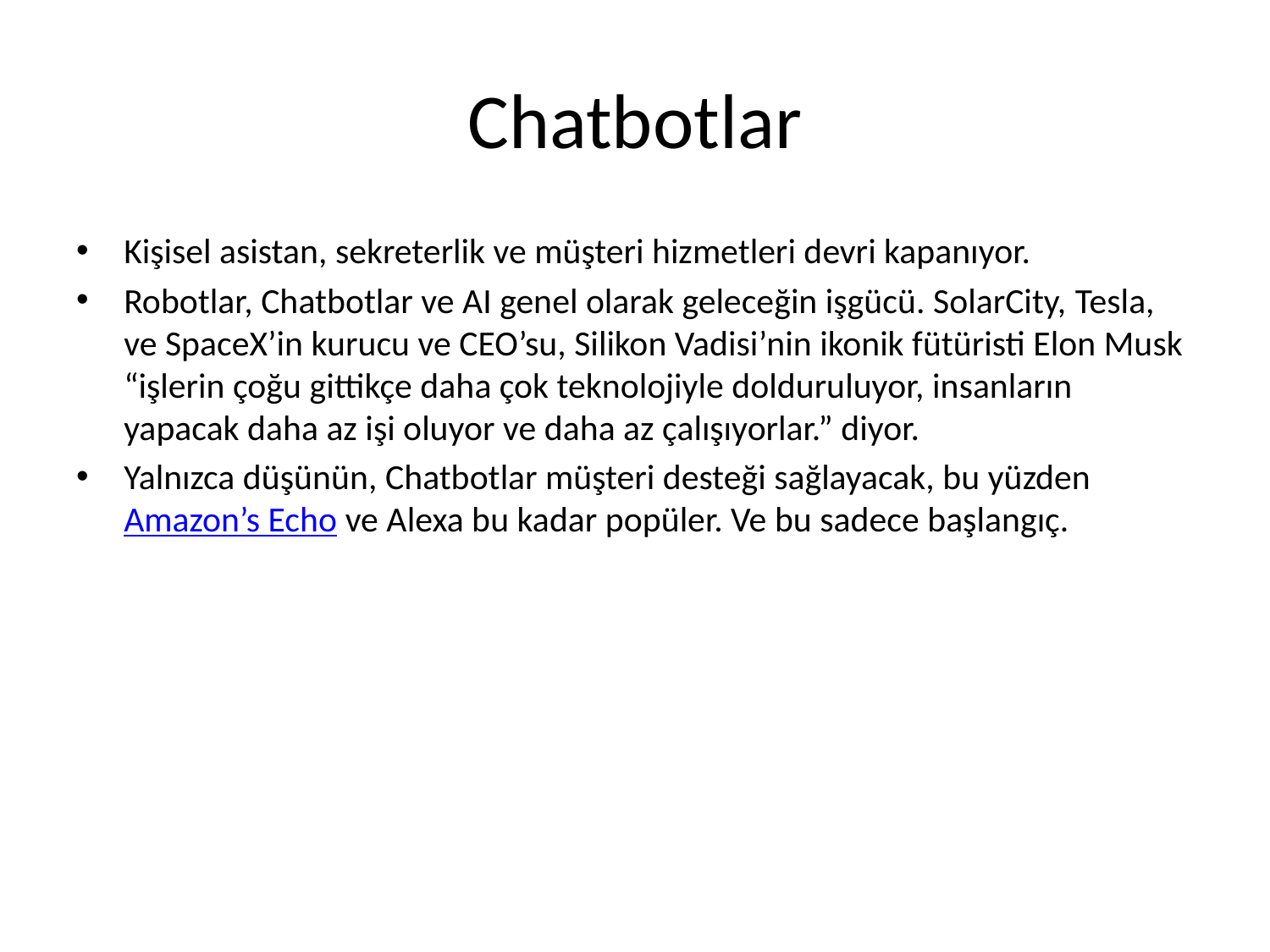

# Chatbotlar
Kişisel asistan, sekreterlik ve müşteri hizmetleri devri kapanıyor.
Robotlar, Chatbotlar ve AI genel olarak geleceğin işgücü. SolarCity, Tesla, ve SpaceX’in kurucu ve CEO’su, Silikon Vadisi’nin ikonik fütüristi Elon Musk “işlerin çoğu gittikçe daha çok teknolojiyle dolduruluyor, insanların yapacak daha az işi oluyor ve daha az çalışıyorlar.” diyor.
Yalnızca düşünün, Chatbotlar müşteri desteği sağlayacak, bu yüzden Amazon’s Echo ve Alexa bu kadar popüler. Ve bu sadece başlangıç.